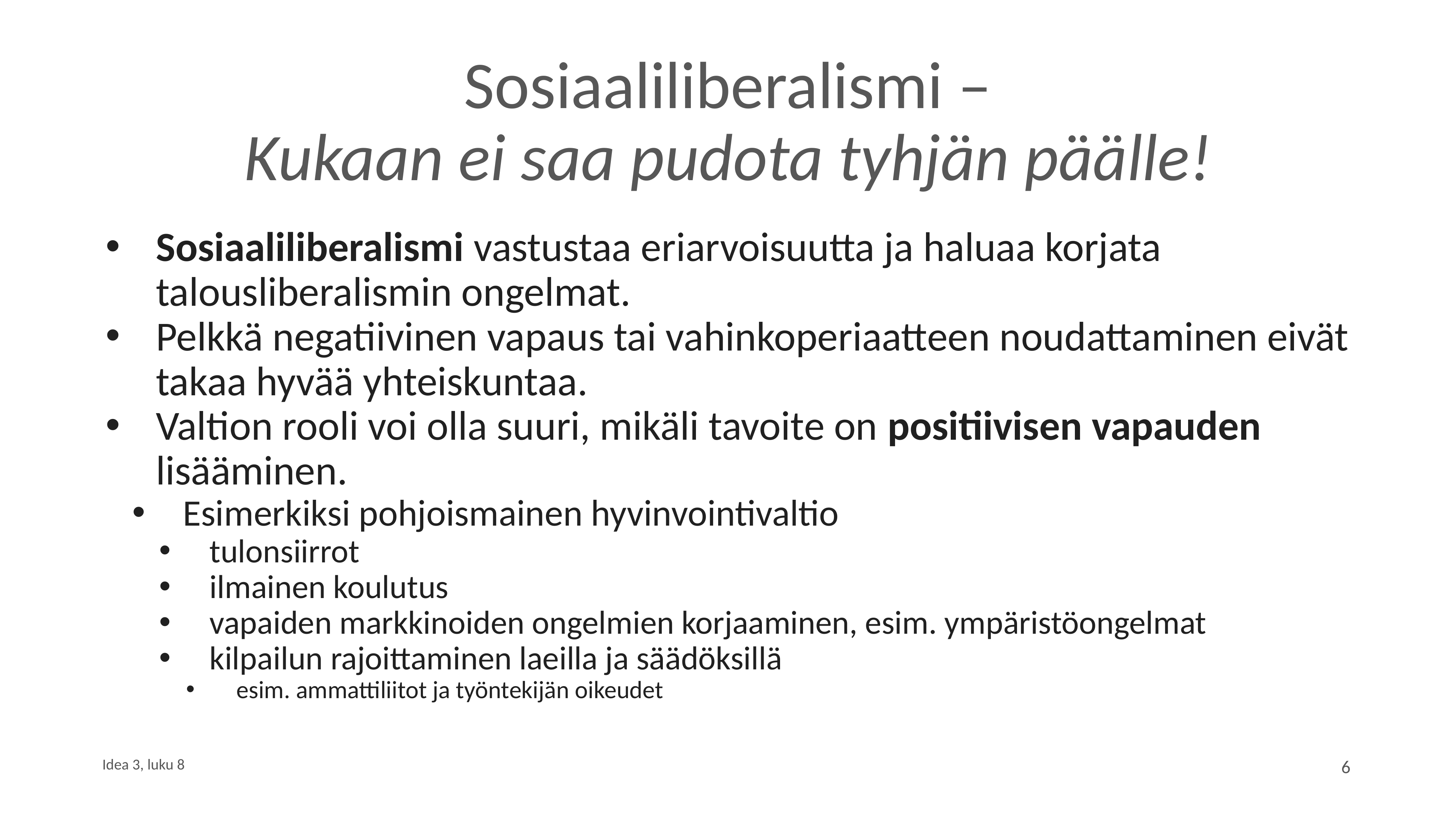

# Sosiaaliliberalismi – Kukaan ei saa pudota tyhjän päälle!
Sosiaaliliberalismi vastustaa eriarvoisuutta ja haluaa korjata talousliberalismin ongelmat.
Pelkkä negatiivinen vapaus tai vahinkoperiaatteen noudattaminen eivät takaa hyvää yhteiskuntaa.
Valtion rooli voi olla suuri, mikäli tavoite on positiivisen vapauden lisääminen.
Esimerkiksi pohjoismainen hyvinvointivaltio
tulonsiirrot
ilmainen koulutus
vapaiden markkinoiden ongelmien korjaaminen, esim. ympäristöongelmat
kilpailun rajoittaminen laeilla ja säädöksillä
esim. ammattiliitot ja työntekijän oikeudet
Idea 3, luku 8
6